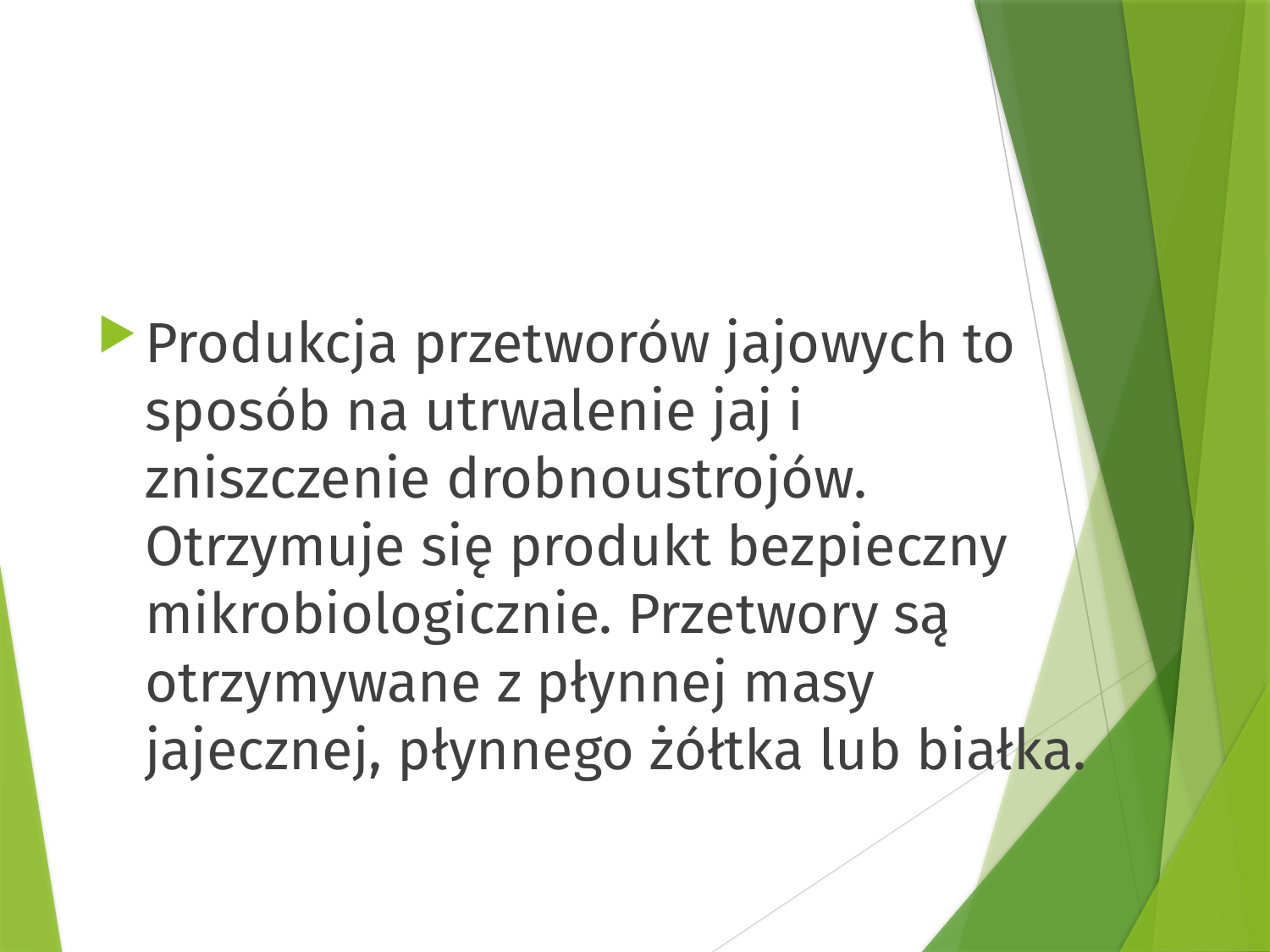

#
Produkcja przetworów jajowych to sposób na utrwalenie jaj i zniszczenie drobnoustrojów. Otrzymuje się produkt bezpieczny mikrobiologicznie. Przetwory są otrzymywane z płynnej masy jajecznej, płynnego żółtka lub białka.